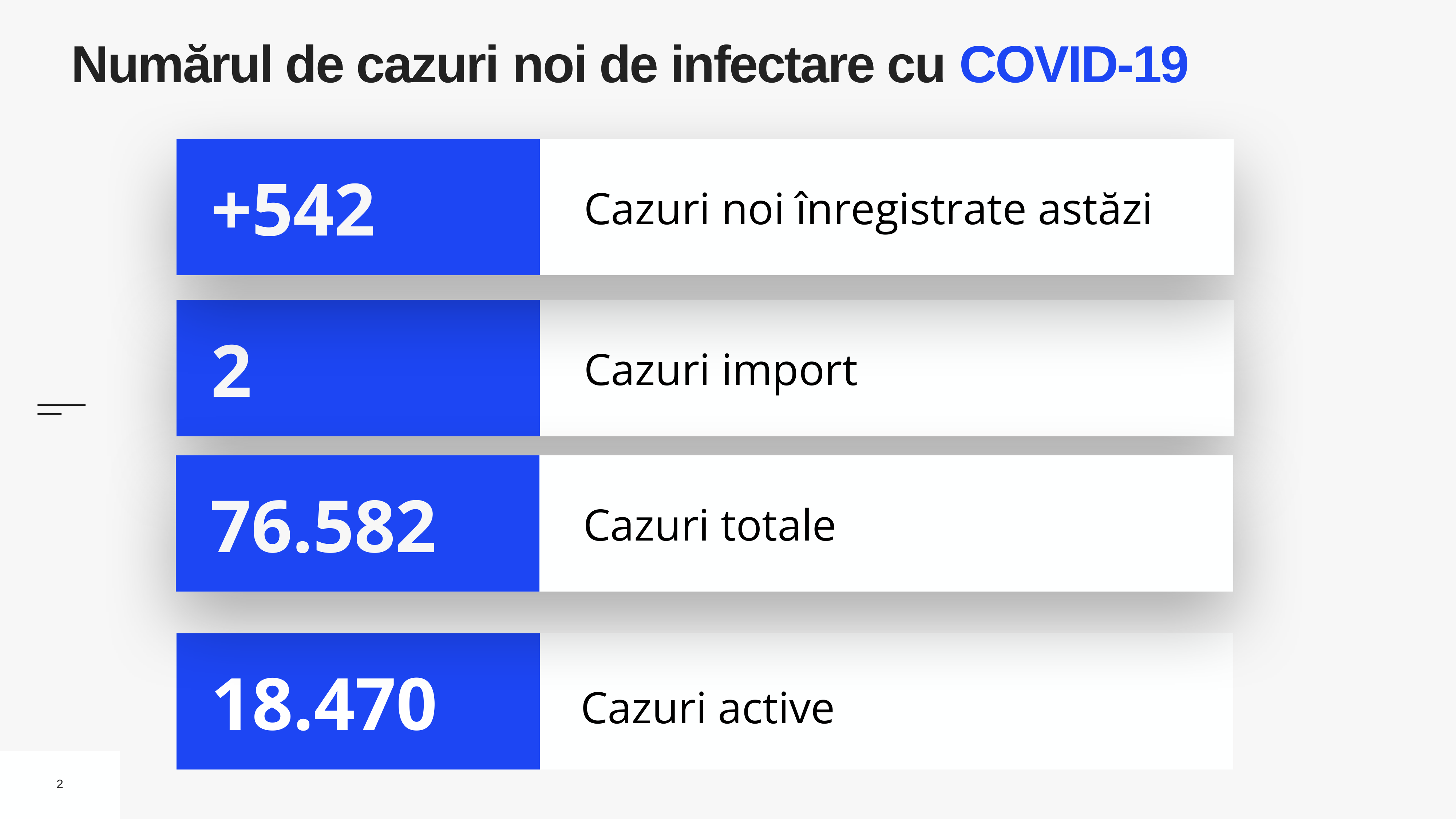

# Numărul de cazuri noi de infectare cu COVID-19

Cazuri noi înregistrate astăzi

+542

Cazuri import

2

Cazuri totale

76.582

Cazuri active

18.470
2